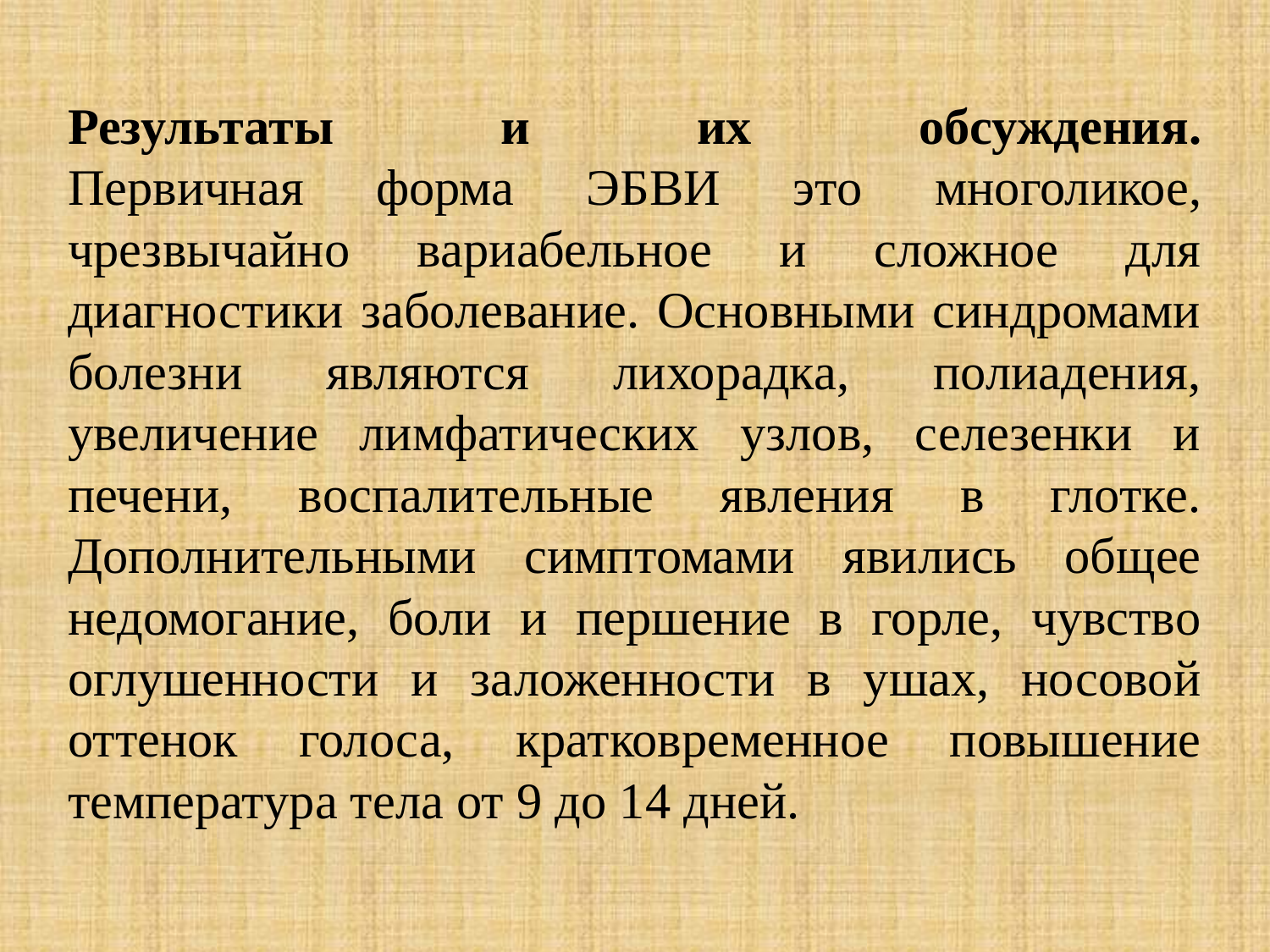

# Результаты и их обсуждения. Первичная форма ЭБВИ это многоликое, чрезвычайно вариабельное и сложное для диагностики заболевание. Основными синдромами болезни являются лихорадка, полиадения, увеличение лимфатических узлов, селезенки и печени, воспалительные явления в глотке. Дополнительными симптомами явились общее недомогание, боли и першение в горле, чувство оглушенности и заложенности в ушах, носовой оттенок голоса, кратковременное повышение температура тела от 9 до 14 дней.